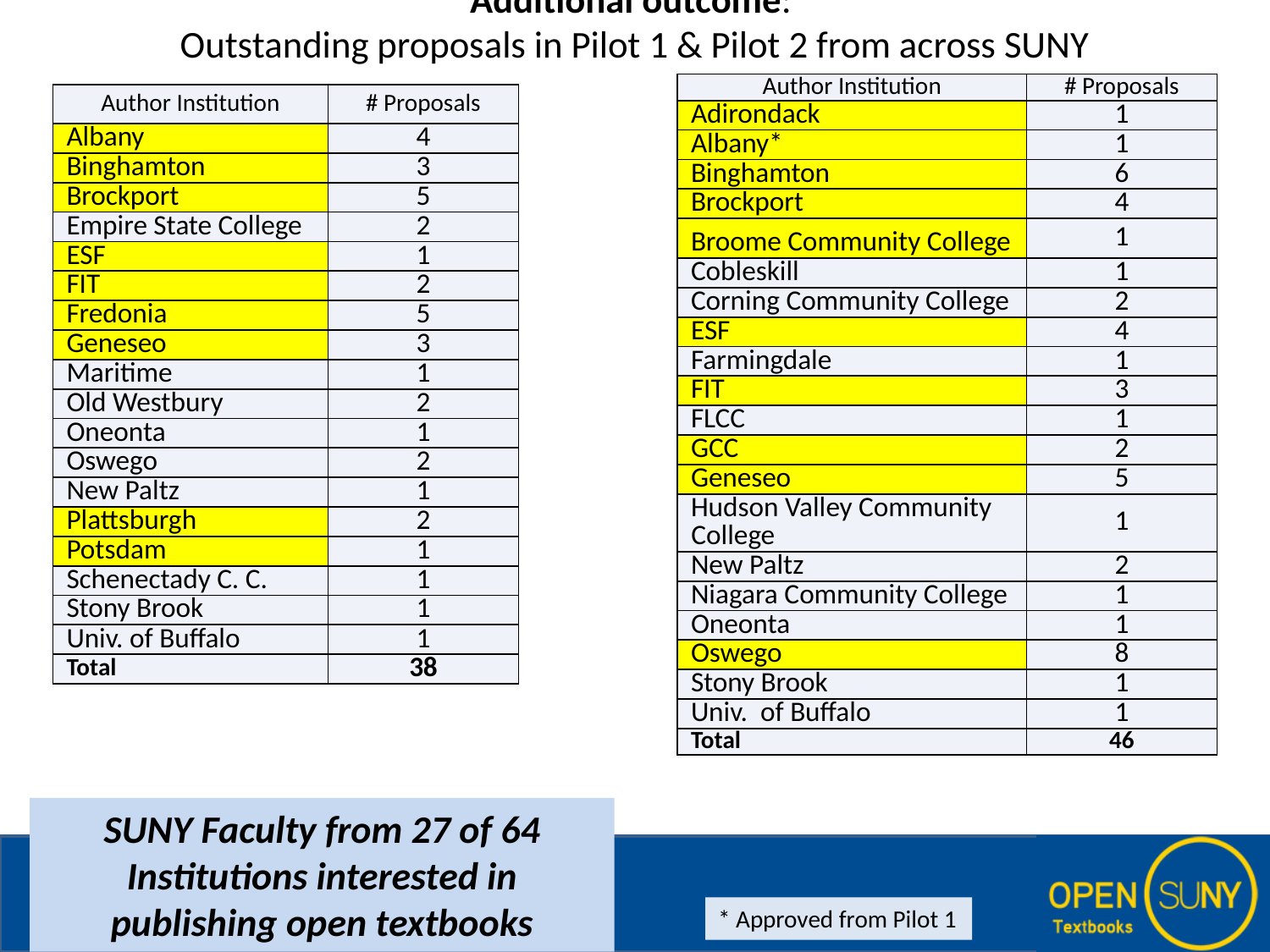

# Additional outcome: Outstanding proposals in Pilot 1 & Pilot 2 from across SUNY
| Author Institution | # Proposals |
| --- | --- |
| Adirondack | 1 |
| Albany\* | 1 |
| Binghamton | 6 |
| Brockport | 4 |
| Broome Community College | 1 |
| Cobleskill | 1 |
| Corning Community College | 2 |
| ESF | 4 |
| Farmingdale | 1 |
| FIT | 3 |
| FLCC | 1 |
| GCC | 2 |
| Geneseo | 5 |
| Hudson Valley Community College | 1 |
| New Paltz | 2 |
| Niagara Community College | 1 |
| Oneonta | 1 |
| Oswego | 8 |
| Stony Brook | 1 |
| Univ. of Buffalo | 1 |
| Total | 46 |
| Author Institution | # Proposals |
| --- | --- |
| Albany | 4 |
| Binghamton | 3 |
| Brockport | 5 |
| Empire State College | 2 |
| ESF | 1 |
| FIT | 2 |
| Fredonia | 5 |
| Geneseo | 3 |
| Maritime | 1 |
| Old Westbury | 2 |
| Oneonta | 1 |
| Oswego | 2 |
| New Paltz | 1 |
| Plattsburgh | 2 |
| Potsdam | 1 |
| Schenectady C. C. | 1 |
| Stony Brook | 1 |
| Univ. of Buffalo | 1 |
| Total | 38 |
SUNY Faculty from 27 of 64 Institutions interested in publishing open textbooks
* Approved from Pilot 1